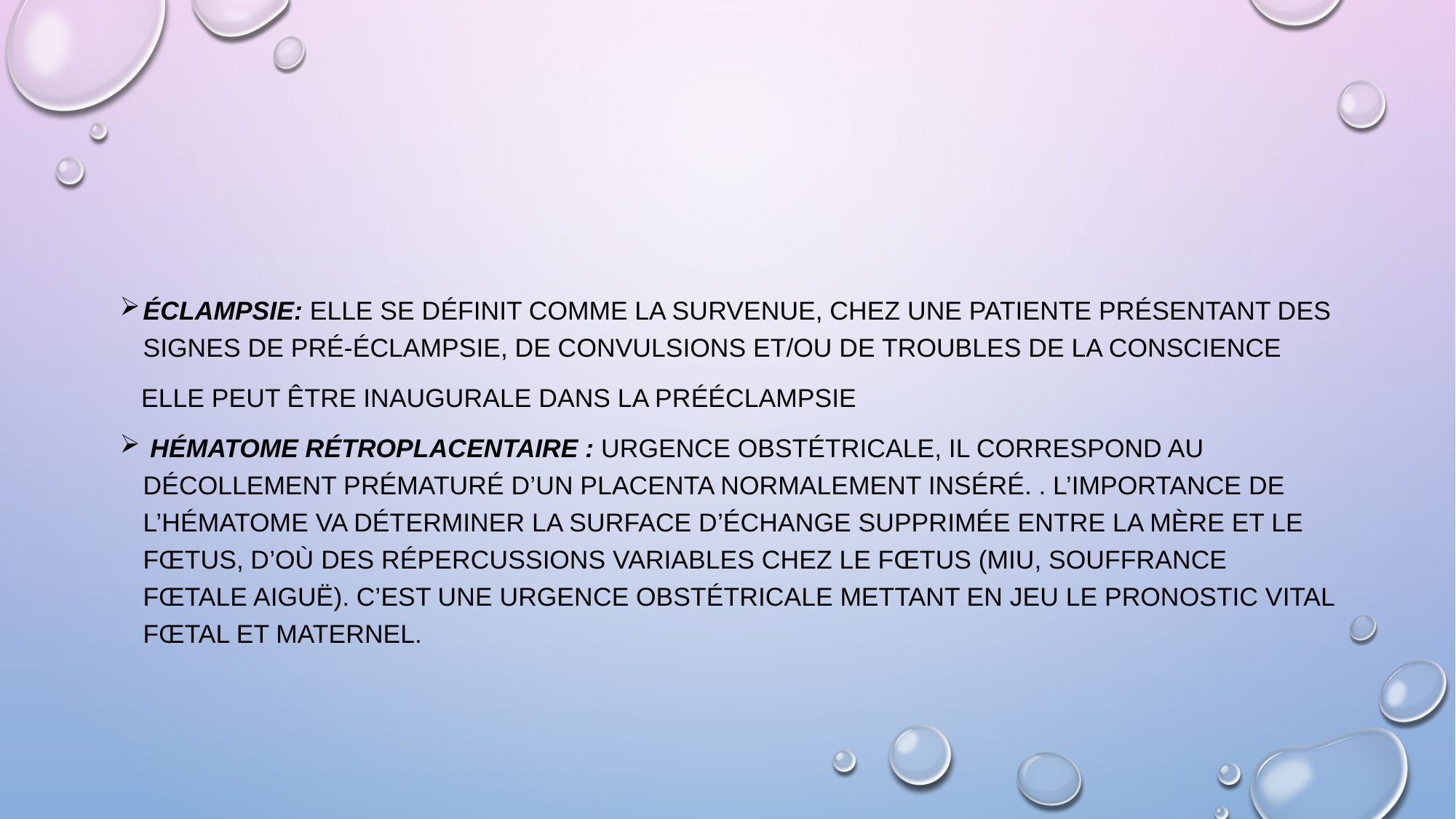

#
Éclampsie: Elle se définit comme la survenue, chez une patiente présentant des signes de pré-éclampsie, de convulsions et/ou de troubles de la conscience
   Elle peut être inaugurale dans la prééclampsie
 Hématome rétroplacentaire : urgence obstétricale, Il correspond au décollement prématuré d’un placenta normalement inséré. . L’importance de l’hématome va déterminer la surface d’échange supprimée entre la mère et le fœtus, d’où des répercussions variables chez le fœtus (MIU, souffrance fœtale aiguë). C’est une urgence obstétricale mettant en jeu le pronostic vital fœtal et maternel.